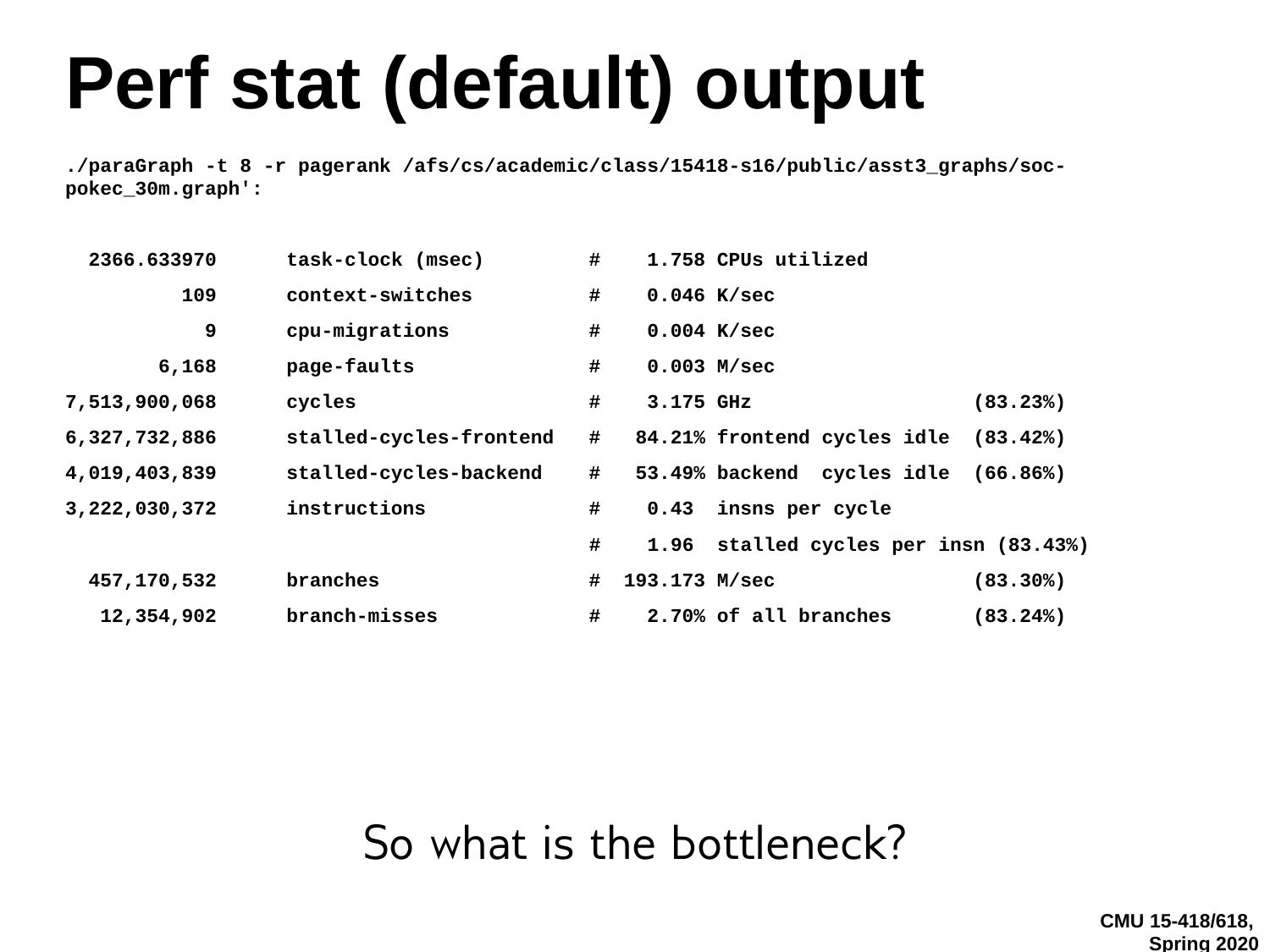

# Perf stat (default) output
./paraGraph -t 8 -r pagerank /afs/cs/academic/class/15418-s16/public/asst3_graphs/soc-pokec_30m.graph':

  2366.633970      task-clock (msec)         #    1.758 CPUs utilized
          109      context-switches          #    0.046 K/sec
            9      cpu-migrations            #    0.004 K/sec
        6,168      page-faults               #    0.003 M/sec
7,513,900,068      cycles                    #    3.175 GHz                   (83.23%)
6,327,732,886      stalled-cycles-frontend   #   84.21% frontend cycles idle  (83.42%)
4,019,403,839      stalled-cycles-backend    #   53.49% backend  cycles idle  (66.86%)
3,222,030,372      instructions              #    0.43  insns per cycle
                                             #    1.96  stalled cycles per insn (83.43%)
  457,170,532      branches                  #  193.173 M/sec                 (83.30%)
   12,354,902      branch-misses             #    2.70% of all branches       (83.24%)
So what is the bottleneck?